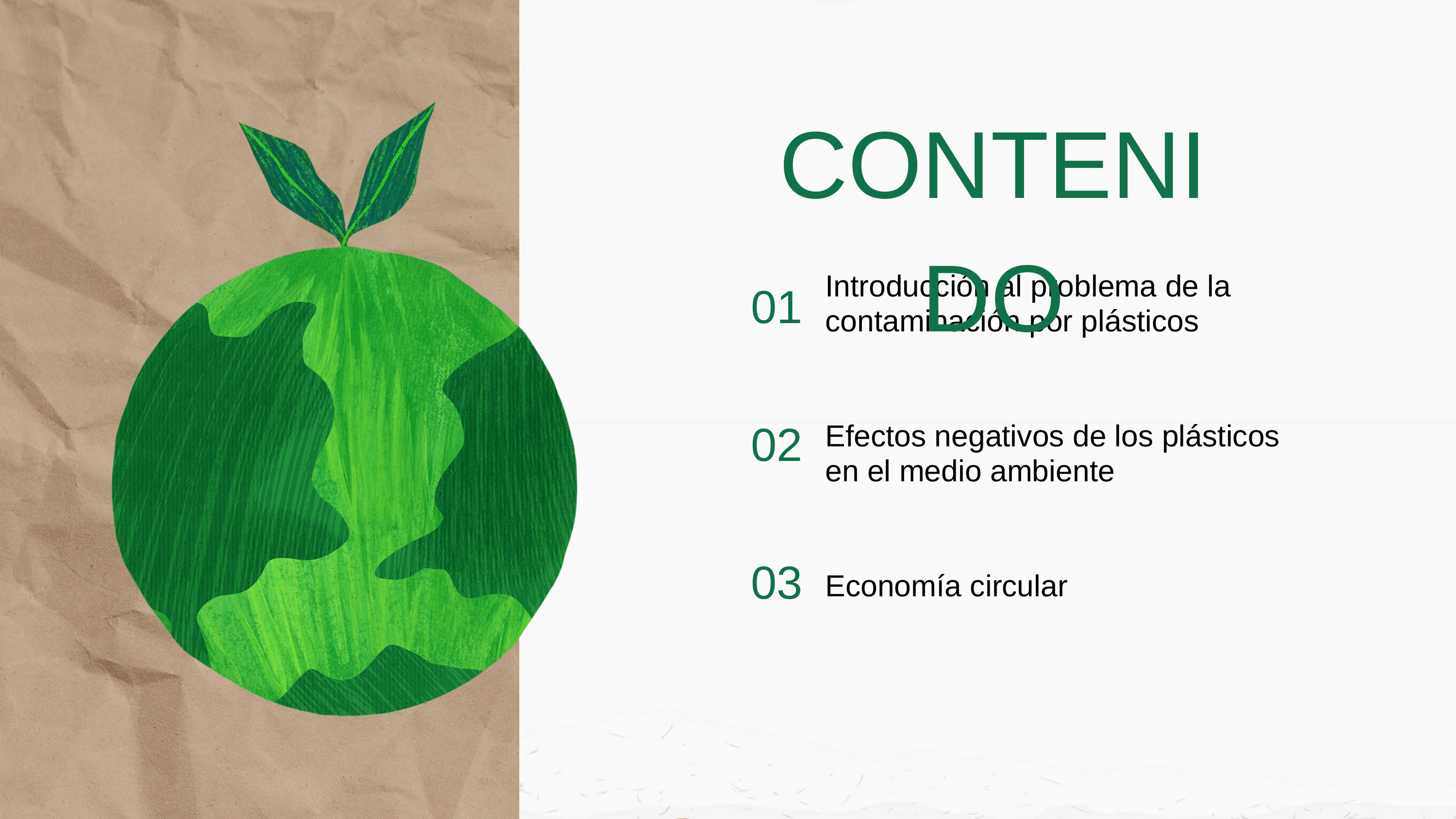

CONTENIDO

Introducción al problema de la contaminación por plásticos
01
Efectos negativos de los plásticos en el medio ambiente
02
03
Economía circular